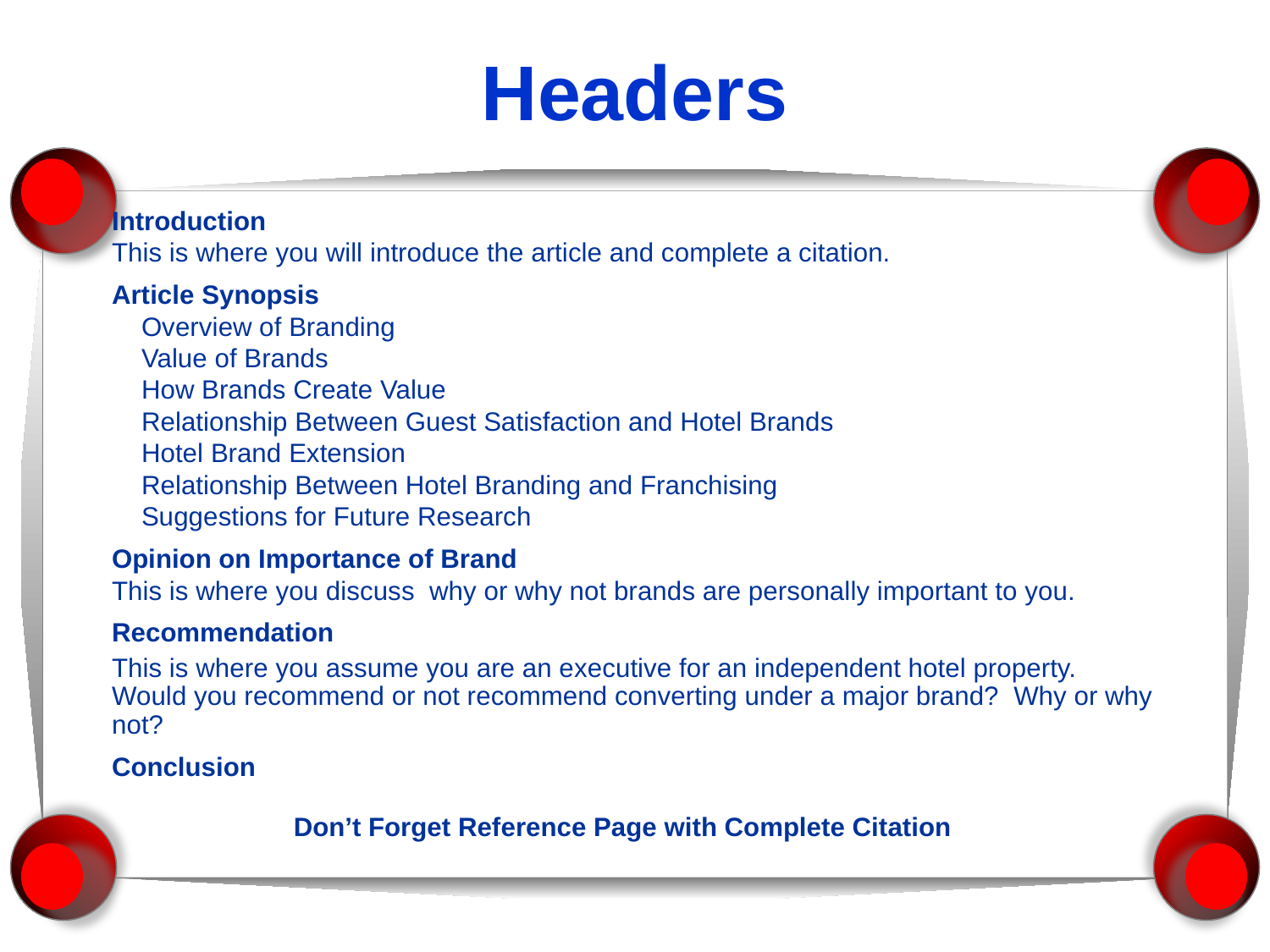

# Headers
Introduction
This is where you will introduce the article and complete a citation.

Article Synopsis
    Overview of Branding
    Value of Brands
    How Brands Create Value
    Relationship Between Guest Satisfaction and Hotel Brands
    Hotel Brand Extension
    Relationship Between Hotel Branding and Franchising
    Suggestions for Future Research

Opinion on Importance of Brand
This is where you discuss  why or why not brands are personally important to you.

Recommendation
This is where you assume you are an executive for an independent hotel property.  Would you recommend or not recommend converting under a major brand?  Why or why not?

Conclusion

Don’t Forget Reference Page with Complete Citation